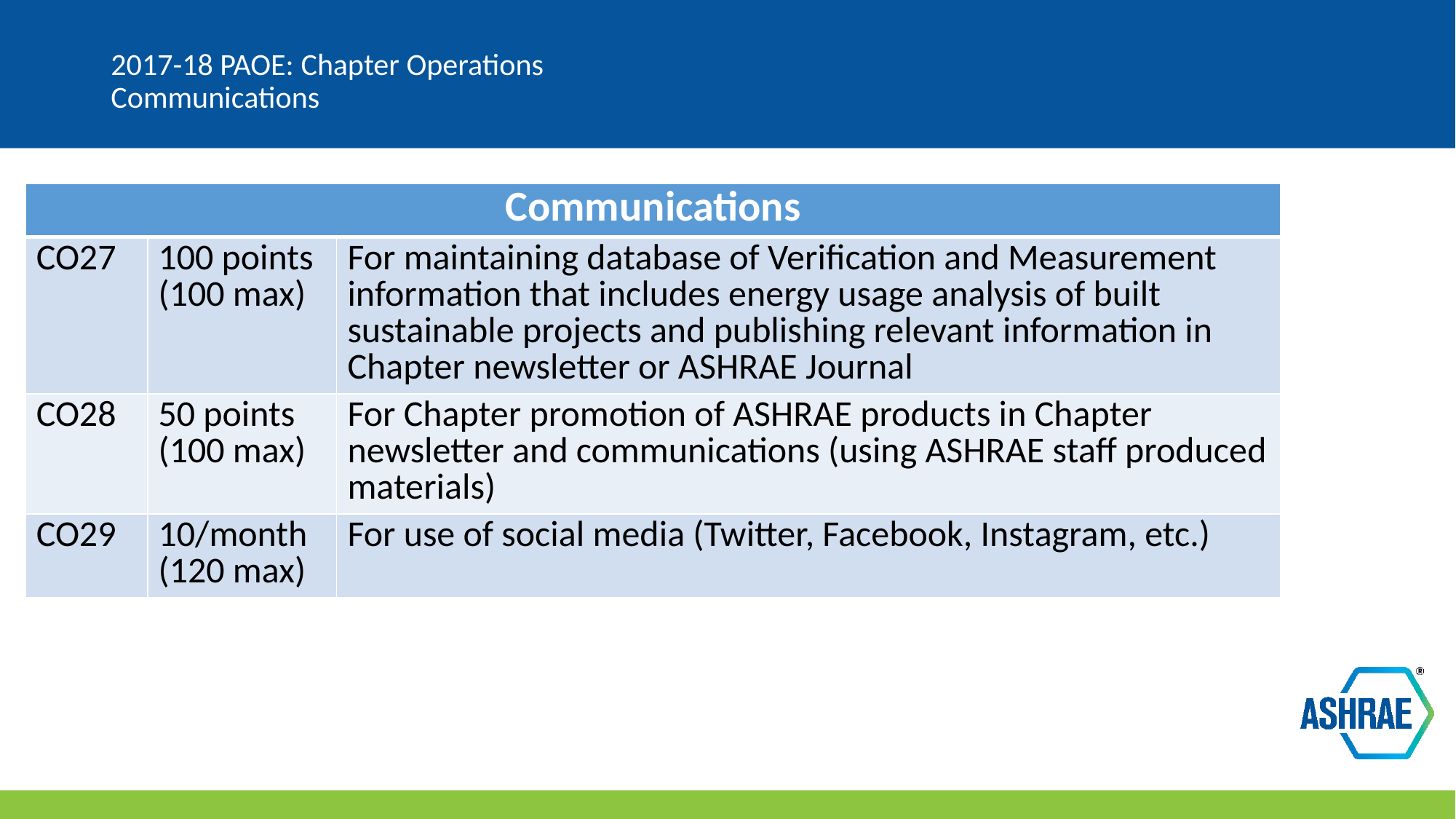

# 2017-18 PAOE: Chapter Operations Communications
| Communications |  |  |
| --- | --- | --- |
| CO27 | 100 points (100 max) | For maintaining database of Verification and Measurement information that includes energy usage analysis of built sustainable projects and publishing relevant information in Chapter newsletter or ASHRAE Journal |
| CO28 | 50 points (100 max) | For Chapter promotion of ASHRAE products in Chapter newsletter and communications (using ASHRAE staff produced materials) |
| CO29 | 10/month (120 max) | For use of social media (Twitter, Facebook, Instagram, etc.) |